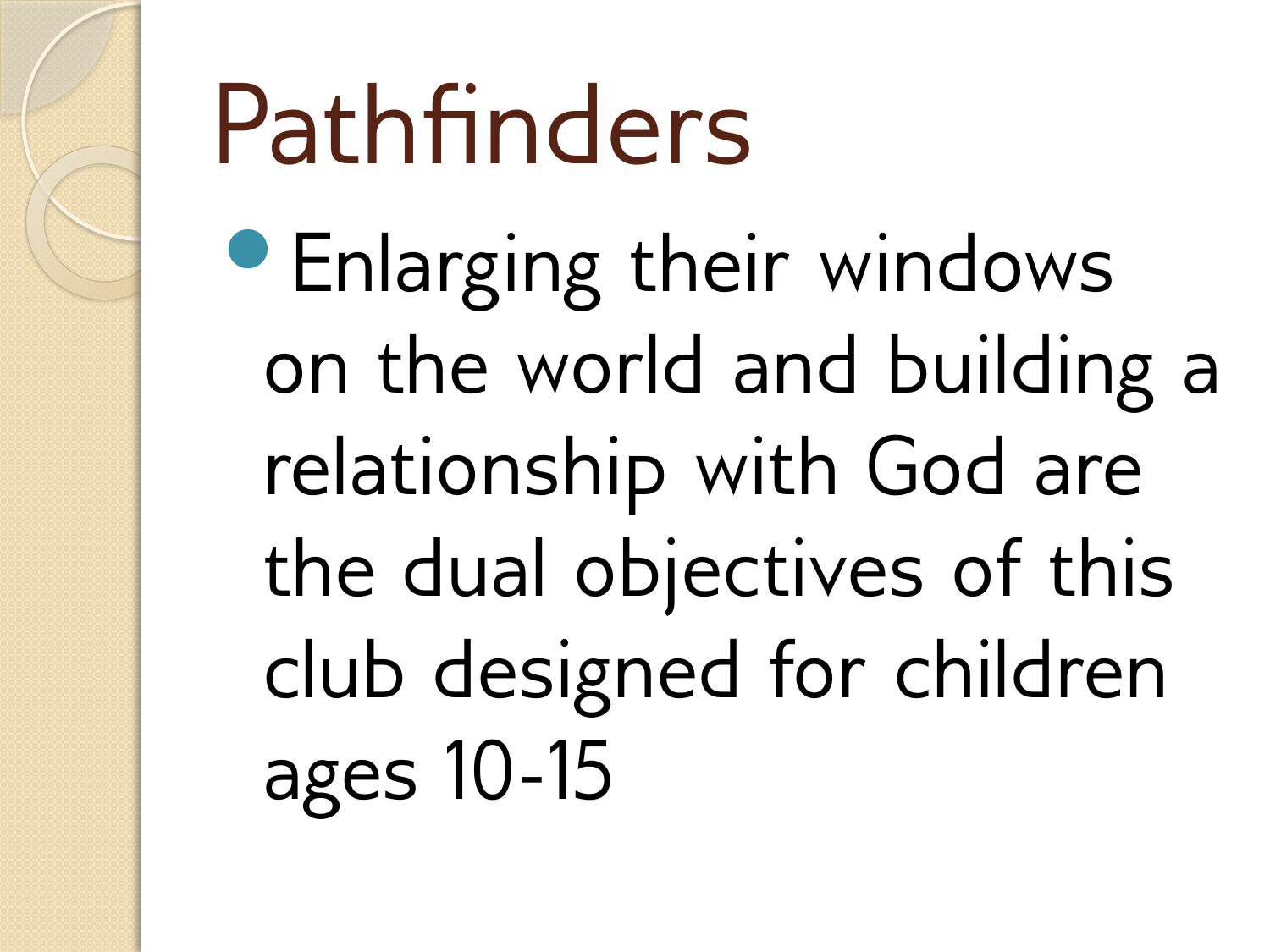

# Pathfinders
Enlarging their windows on the world and building a relationship with God are the dual objectives of this club designed for children ages 10-15